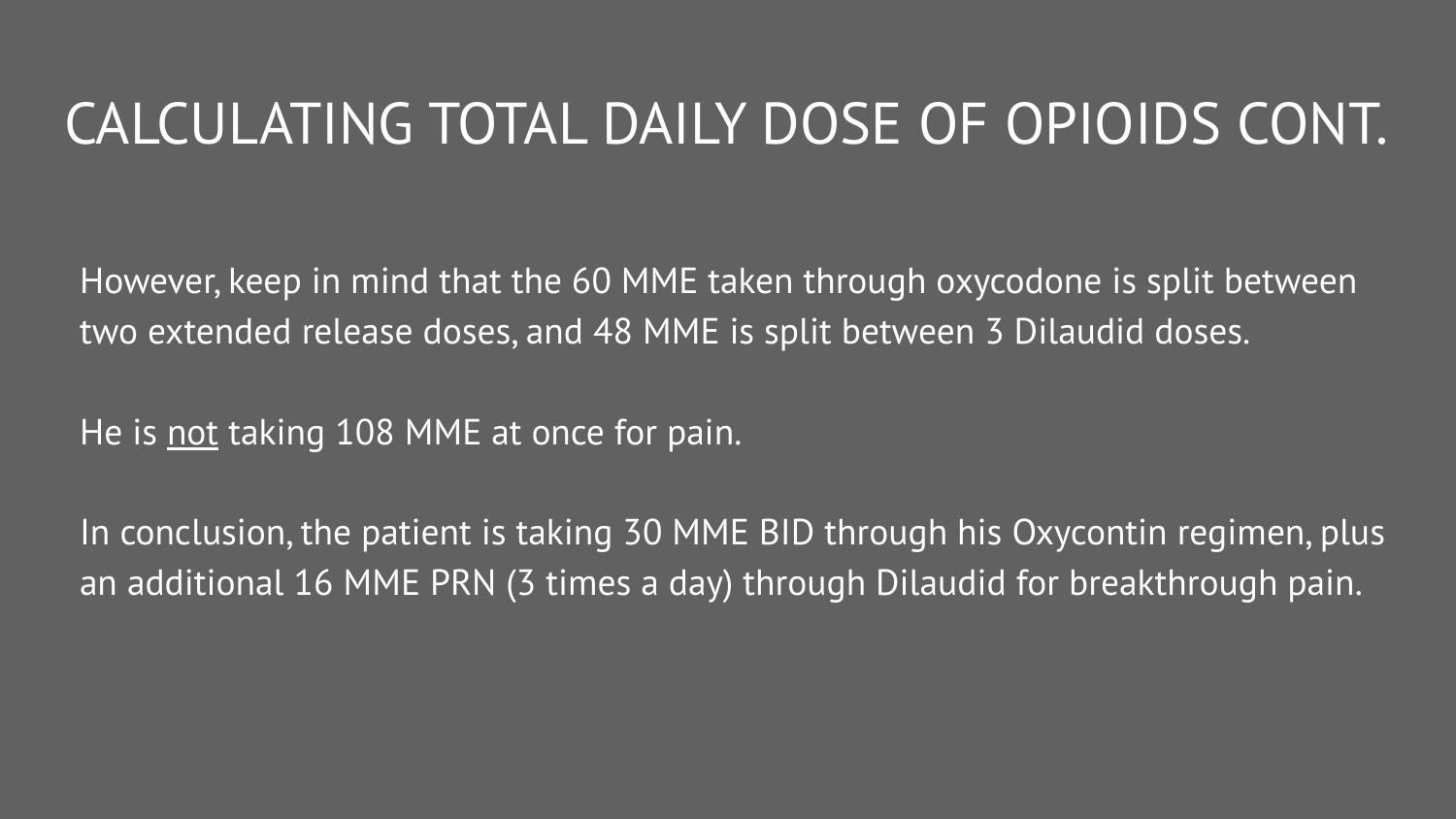

# CALCULATING TOTAL DAILY DOSE OF OPIOIDS CONT.

However, keep in mind that the 60 MME taken through oxycodone is split between two extended release doses, and 48 MME is split between 3 Dilaudid doses.

He is not taking 108 MME at once for pain.

In conclusion, the patient is taking 30 MME BID through his Oxycontin regimen, plus an additional 16 MME PRN (3 times a day) through Dilaudid for breakthrough pain.